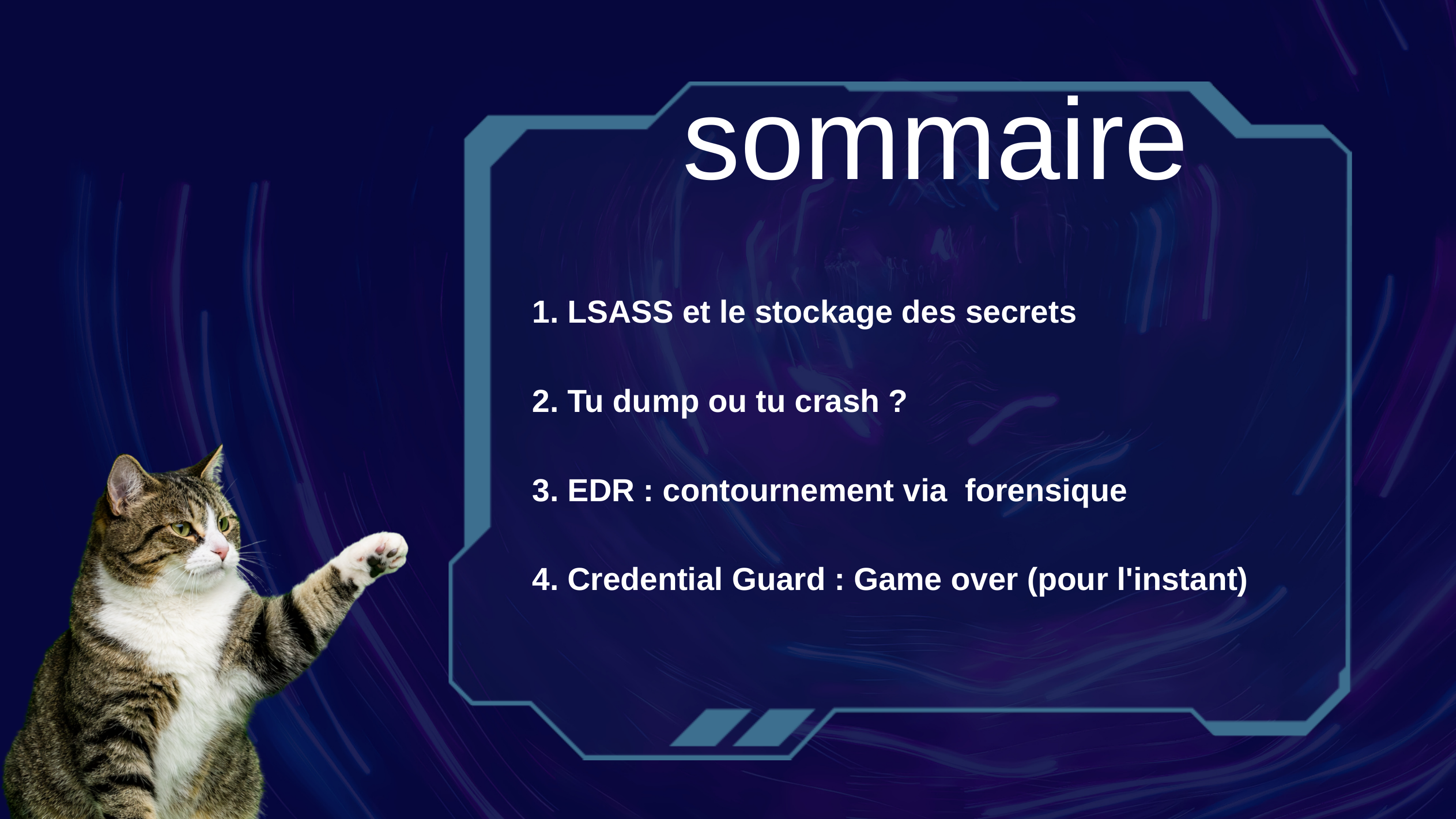

sommaire
1. LSASS et le stockage des secrets

2. Tu dump ou tu crash ?

3. EDR : contournement via  forensique

4. Credential Guard : Game over (pour l'instant)